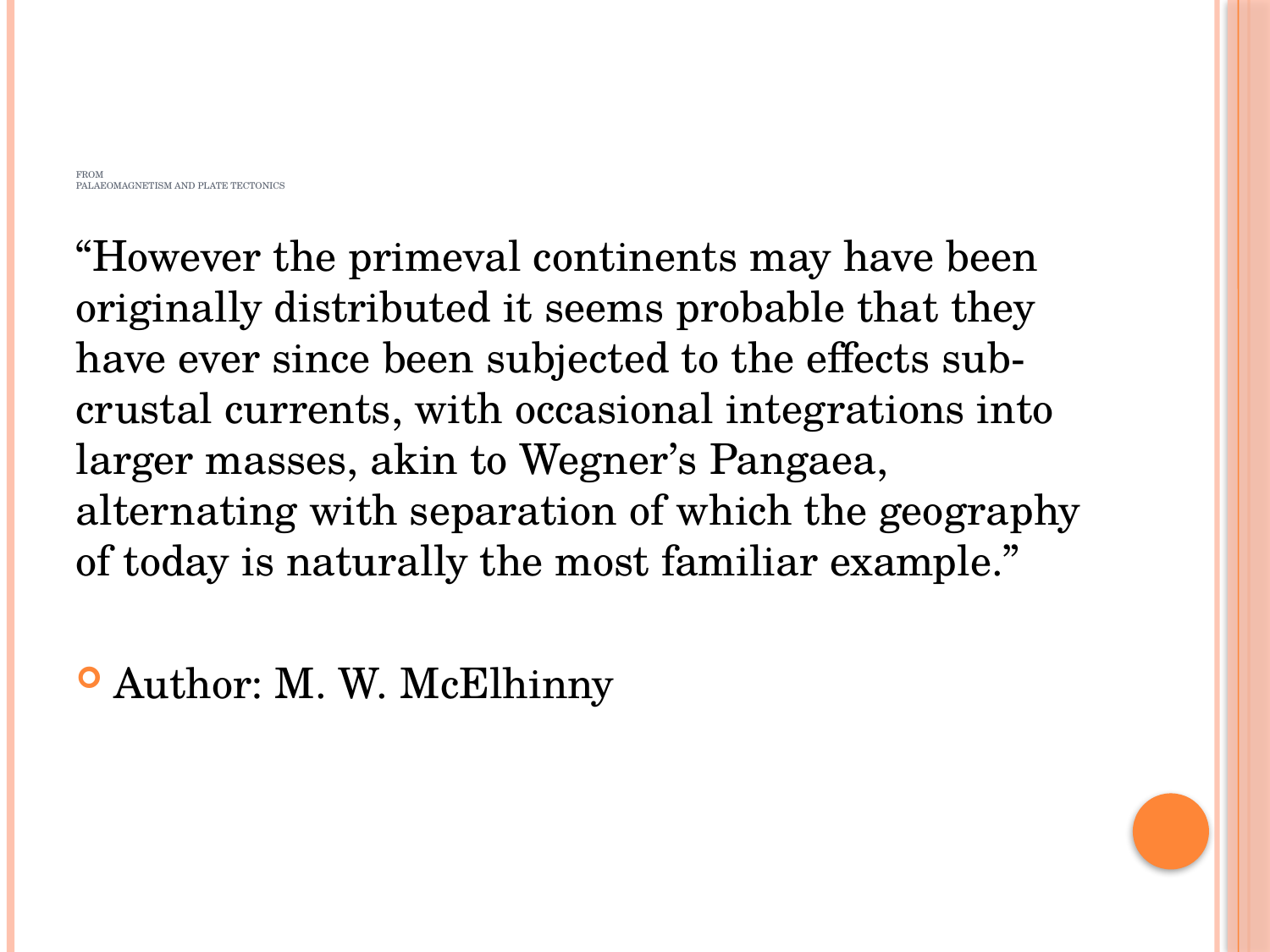

# From Palaeomagnetism and plate tectonics
“However the primeval continents may have been originally distributed it seems probable that they have ever since been subjected to the effects sub-crustal currents, with occasional integrations into larger masses, akin to Wegner’s Pangaea, alternating with separation of which the geography of today is naturally the most familiar example.”

Author: M. W. McElhinny